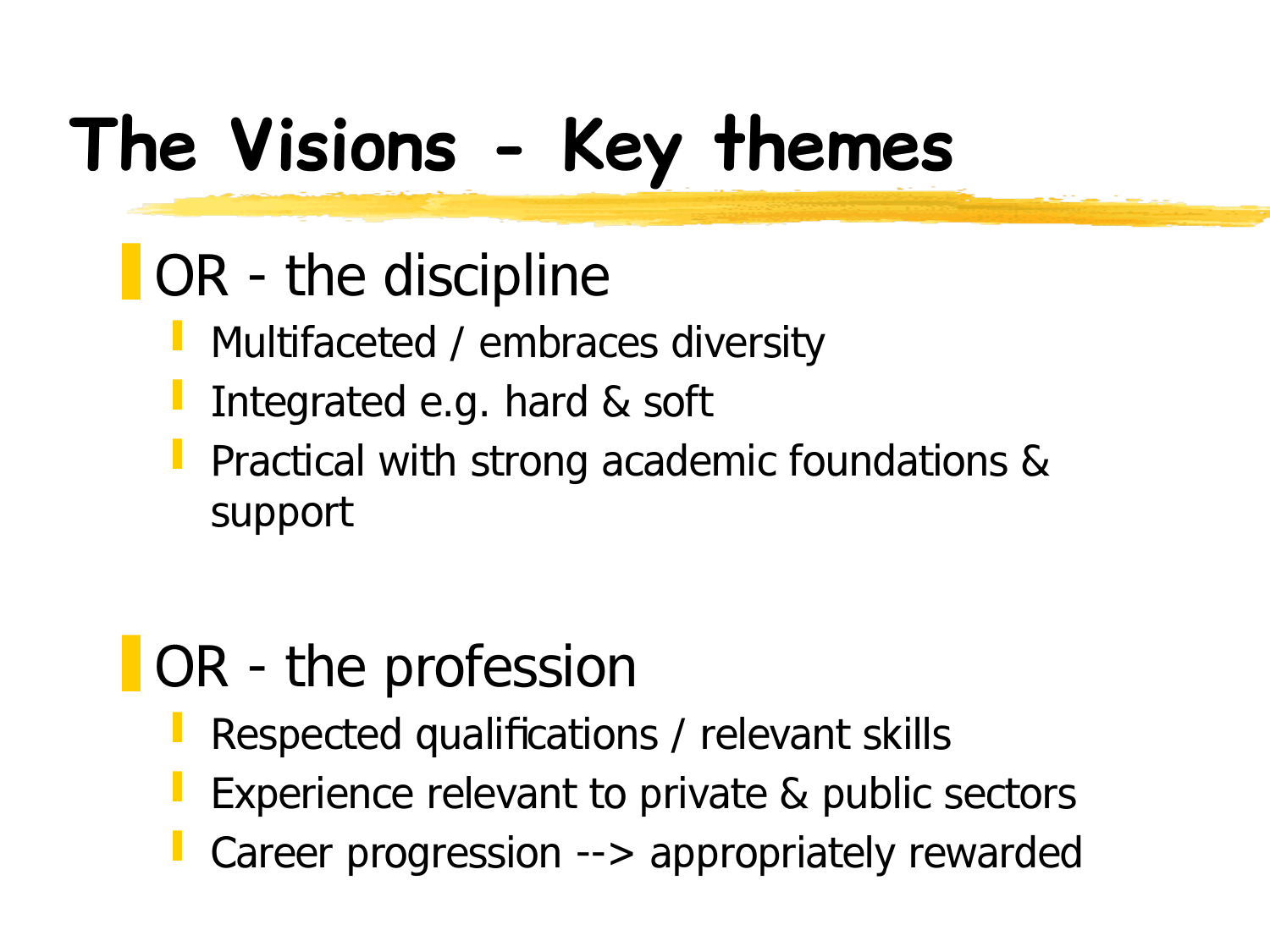

# The Visions - Key themes
OR - the discipline
Multifaceted / embraces diversity
Integrated e.g. hard & soft
Practical with strong academic foundations & support

OR - the profession
Respected qualifications / relevant skills
Experience relevant to private & public sectors
Career progression --> appropriately rewarded